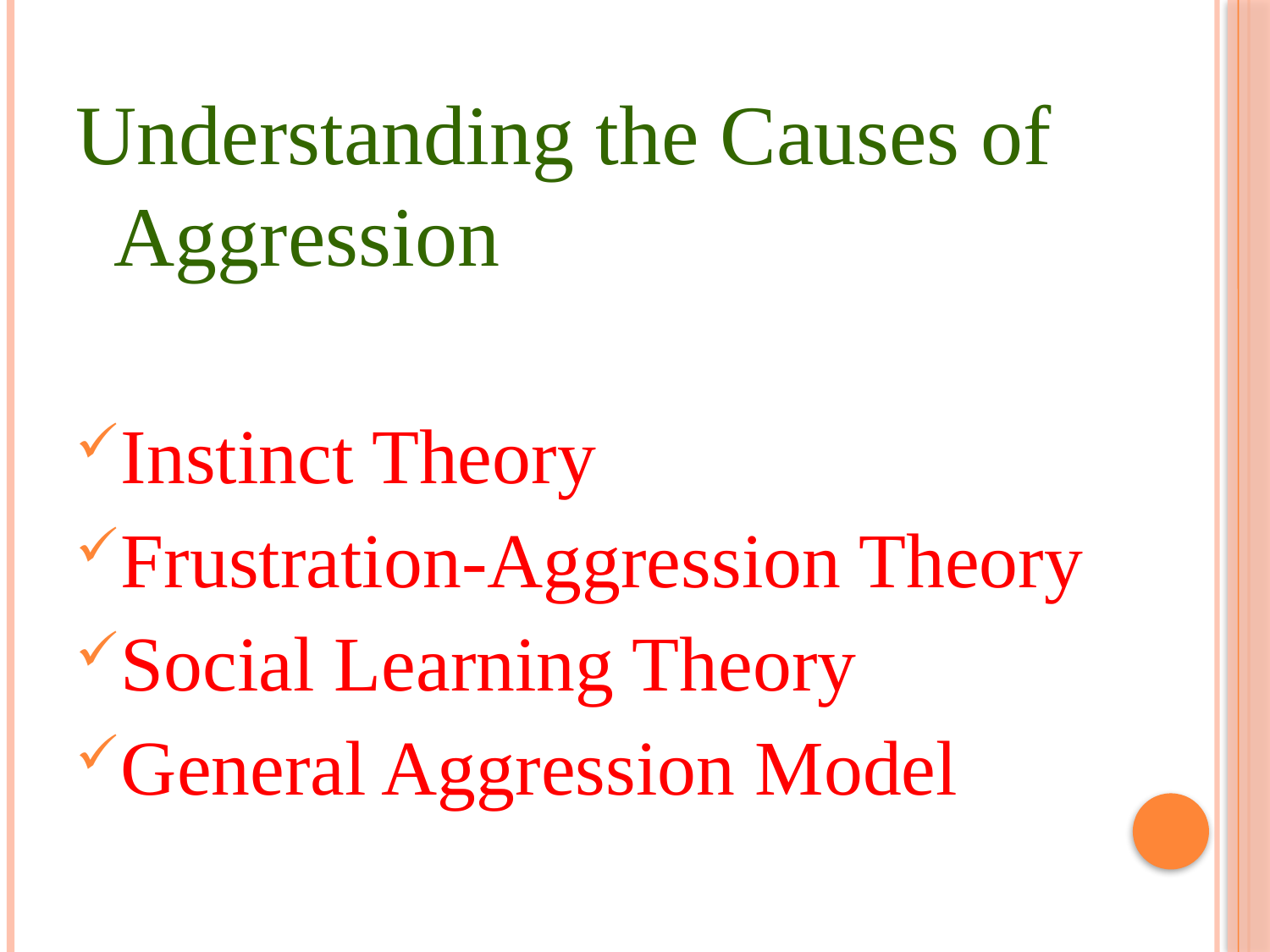

Understanding the Causes of Aggression

Instinct Theory
Frustration-Aggression Theory
Social Learning Theory
General Aggression Model